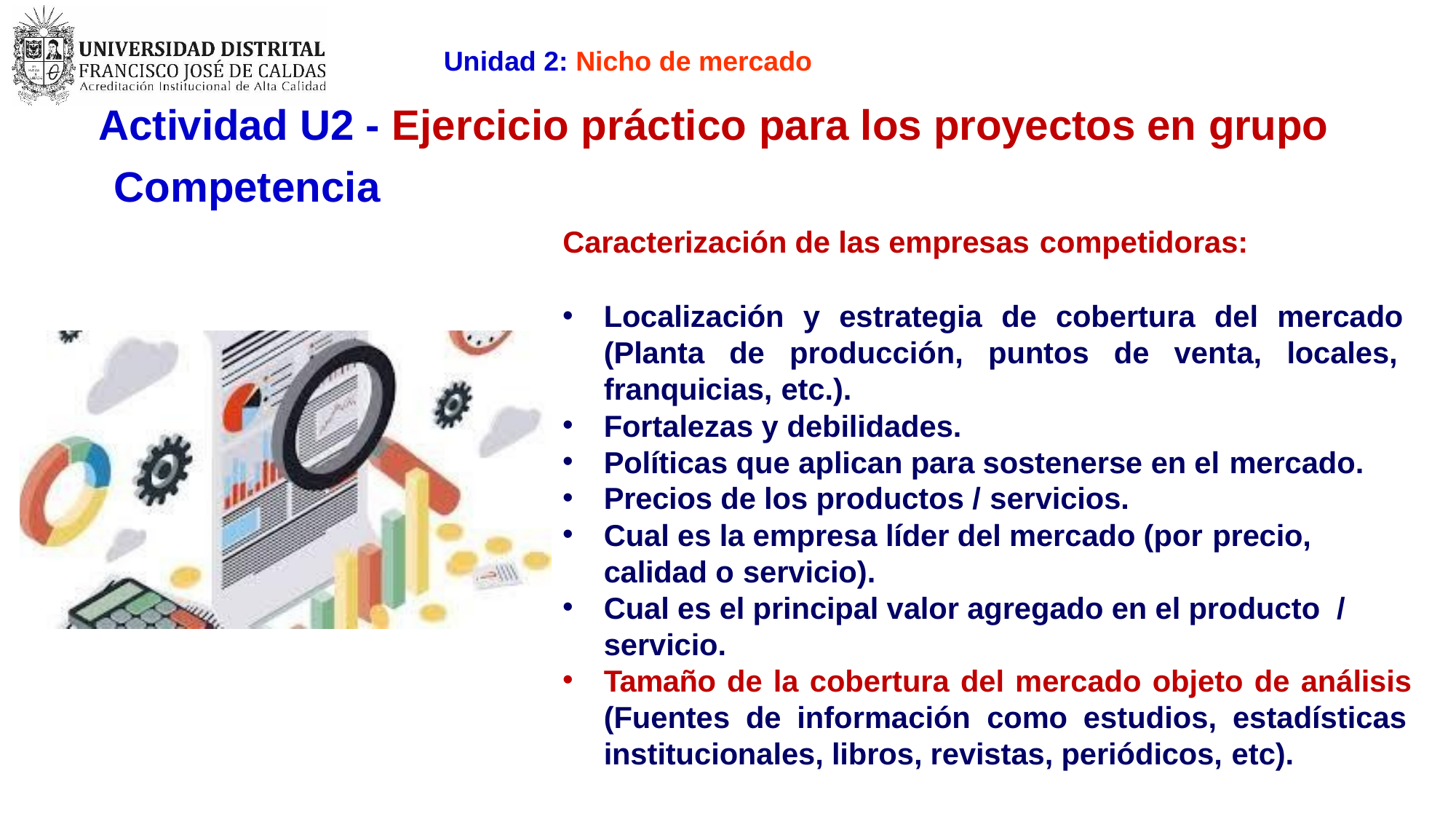

Unidad 2: Nicho de mercado
# Actividad U2 - Ejercicio práctico para los proyectos en grupo  Competencia
Caracterización de las empresas competidoras:

Localización y estrategia de cobertura del mercado  (Planta de producción, puntos de venta, locales,  franquicias, etc.).
Fortalezas y debilidades.
Políticas que aplican para sostenerse en el mercado.
Precios de los productos / servicios.
Cual es la empresa líder del mercado (por precio,
calidad o servicio).
Cual es el principal valor agregado en el producto /
servicio.
Tamaño de la cobertura del mercado objeto de análisis  (Fuentes de información como estudios, estadísticas  institucionales, libros, revistas, periódicos, etc).